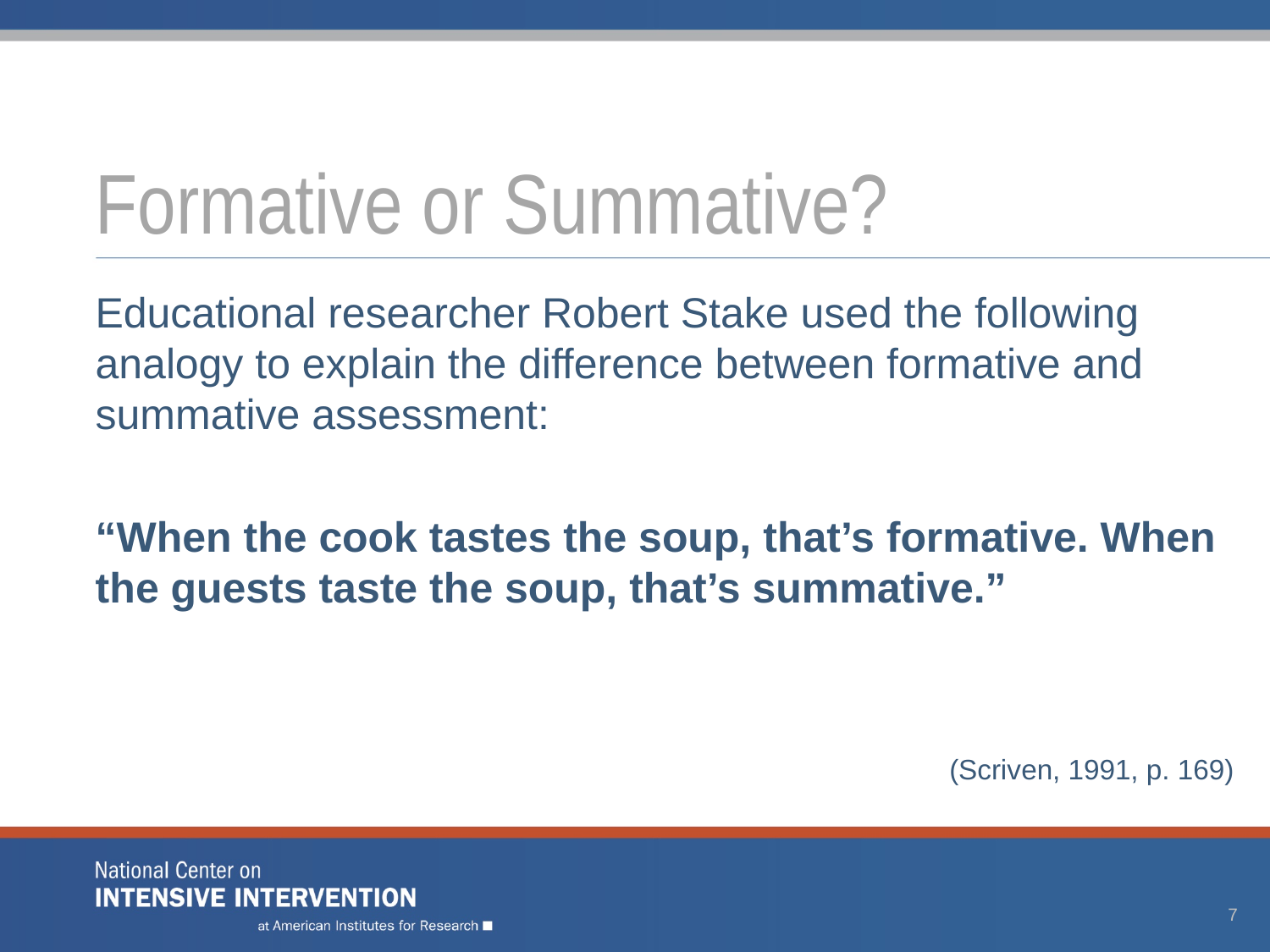

# Formative or Summative?
Educational researcher Robert Stake used the following analogy to explain the difference between formative and summative assessment:

“When the cook tastes the soup, that’s formative. When the guests taste the soup, that’s summative.”
(Scriven, 1991, p. 169)
7